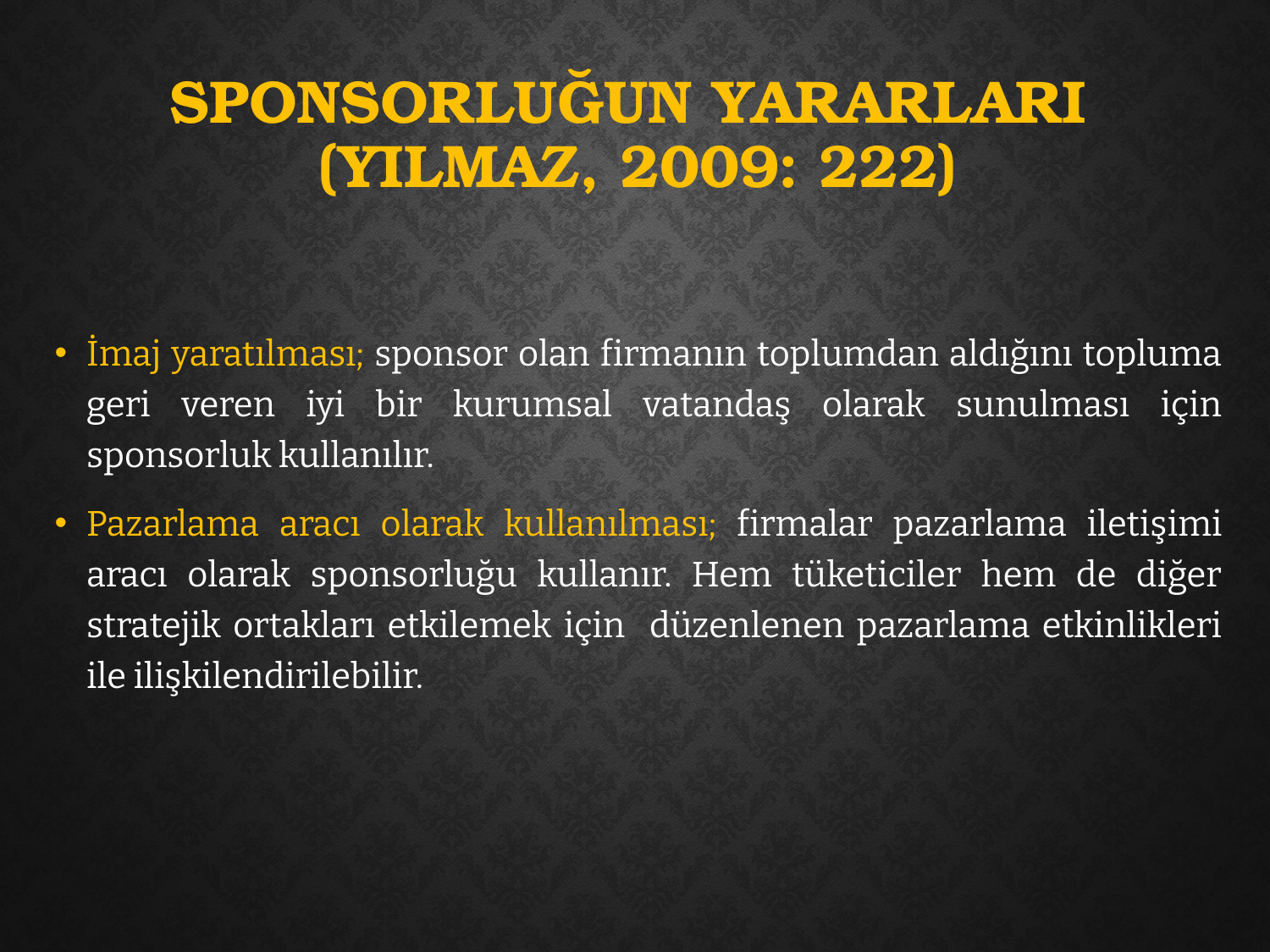

# Sponsorluğun YararlarI (YIlmaz, 2009: 222)
İmaj yaratılması; sponsor olan firmanın toplumdan aldığını topluma geri veren iyi bir kurumsal vatandaş olarak sunulması için sponsorluk kullanılır.
Pazarlama aracı olarak kullanılması; firmalar pazarlama iletişimi aracı olarak sponsorluğu kullanır. Hem tüketiciler hem de diğer stratejik ortakları etkilemek için  düzenlenen pazarlama etkinlikleri ile ilişkilendirilebilir.